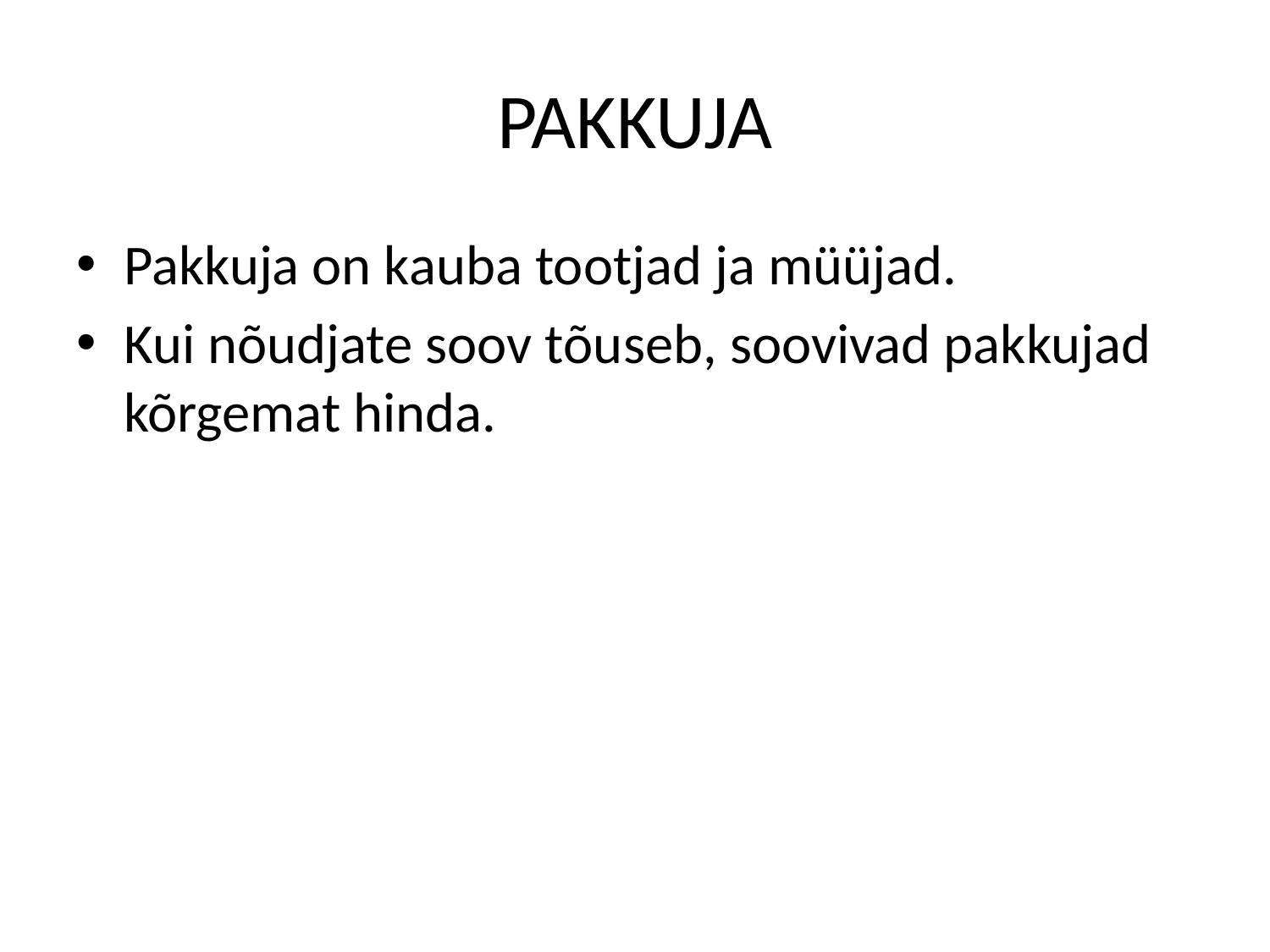

# PAKKUJA
Pakkuja on kauba tootjad ja müüjad.
Kui nõudjate soov tõuseb, soovivad pakkujad kõrgemat hinda.